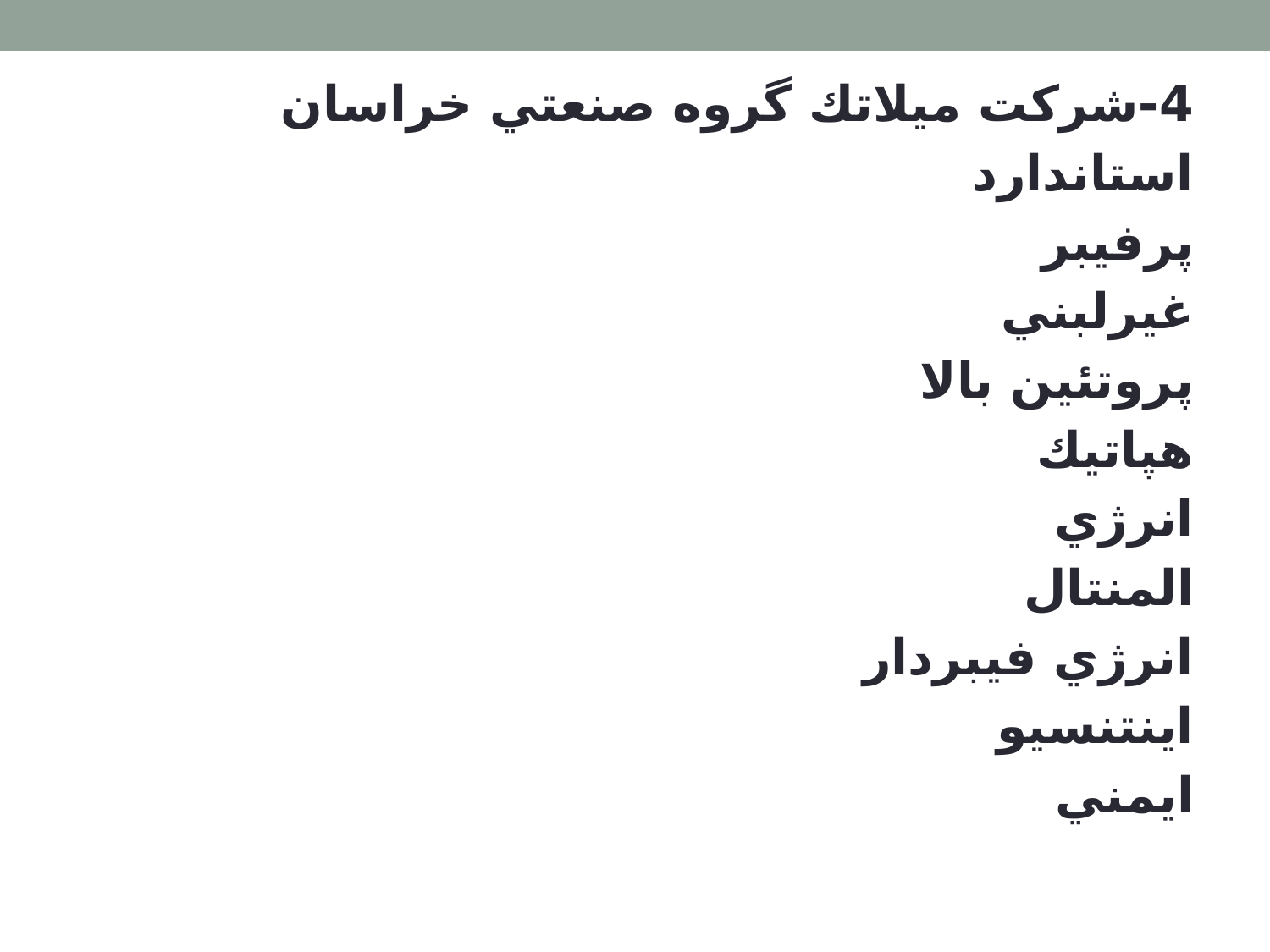

4-شركت ميلاتك گروه صنعتي خراسان
استاندارد
پرفيبر
غيرلبني
پروتئين بالا
هپاتيك
انرژي
المنتال
انرژي فيبردار
اينتنسيو
ايمني